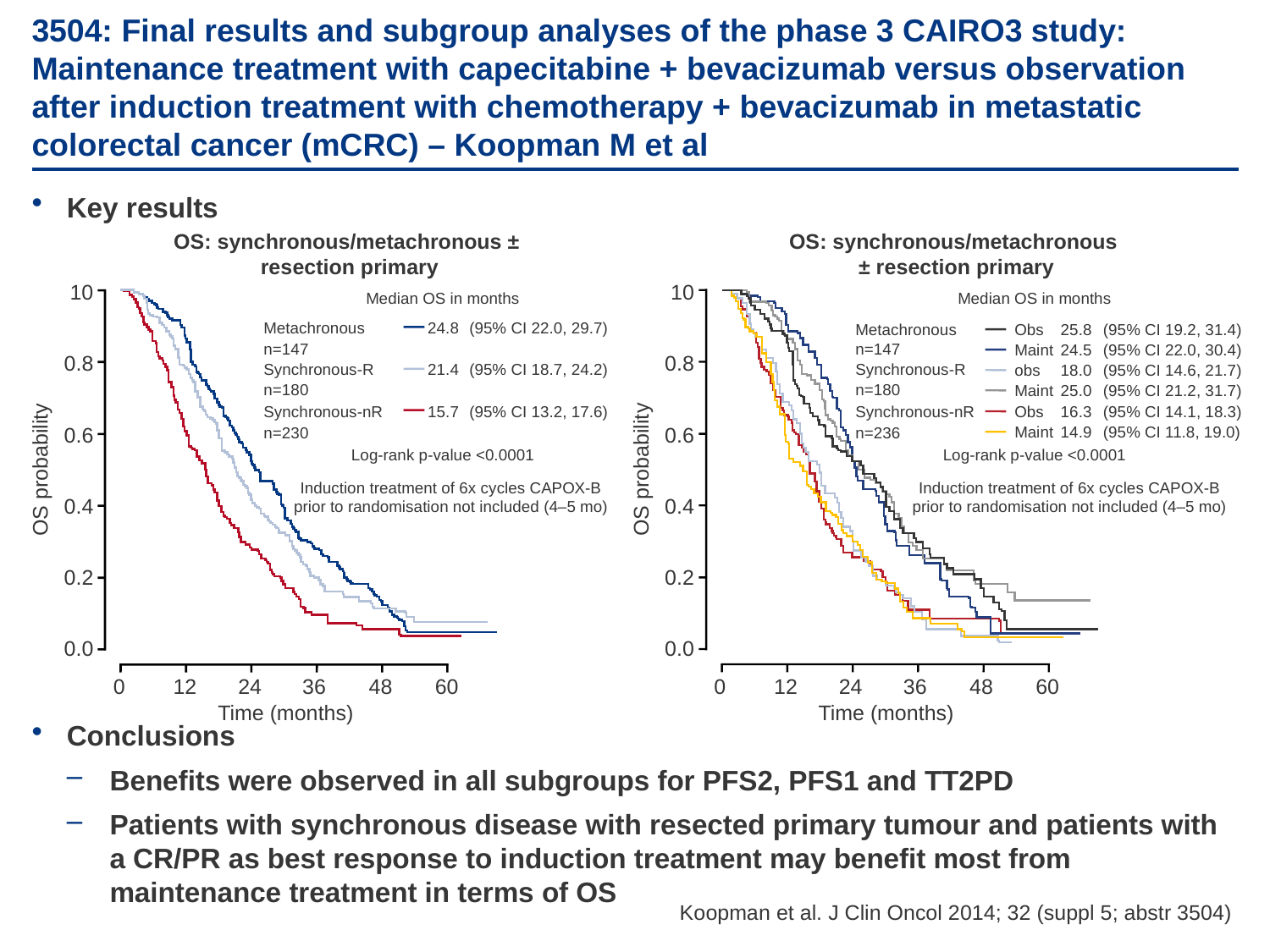

# 3504: Final results and subgroup analyses of the phase 3 CAIRO3 study: Maintenance treatment with capecitabine + bevacizumab versus observation after induction treatment with chemotherapy + bevacizumab in metastatic colorectal cancer (mCRC) – Koopman M et al
Key results

Conclusions
Benefits were observed in all subgroups for PFS2, PFS1 and TT2PD
Patients with synchronous disease with resected primary tumour and patients with a CR/PR as best response to induction treatment may benefit most from maintenance treatment in terms of OS
OS: synchronous/metachronous ±
resection primary
OS: synchronous/metachronous
± resection primary
10
0.8
0.6
0.4
0.2
0.0
10
0.8
0.6
0.4
0.2
0.0
Median OS in months

Metachronous
Obs
25.8
(95% CI 19.2, 31.4)

n=147
Maint
24.5
(95% CI 22.0, 30.4)
Synchronous-R
obs
18.0
(95% CI 14.6, 21.7)

n=180
Maint
25.0
(95% CI 21.2, 31.7)
Synchronous-nR
Obs
16.3
(95% CI 14.1, 18.3)
Maint
14.9
(95% CI 11.8, 19.0)
n=236

Log-rank p-value <0.0001
OS probability
Induction treatment of 6x cycles CAPOX-B prior to randomisation not included (4–5 mo)

	0	12	24	36	48	60
Median OS in months

Metachronous
24.8
(95% CI 22.0, 29.7)
n=147
Synchronous-R
21.4
(95% CI 18.7, 24.2)
n=180
Synchronous-nR
15.7
(95% CI 13.2, 17.6)
n=230
Log-rank p-value <0.0001
OS probability
Induction treatment of 6x cycles CAPOX-B prior to randomisation not included (4–5 mo)
	0	12	24	36	48	60
Time (months)
Time (months)
Koopman et al. J Clin Oncol 2014; 32 (suppl 5; abstr 3504)